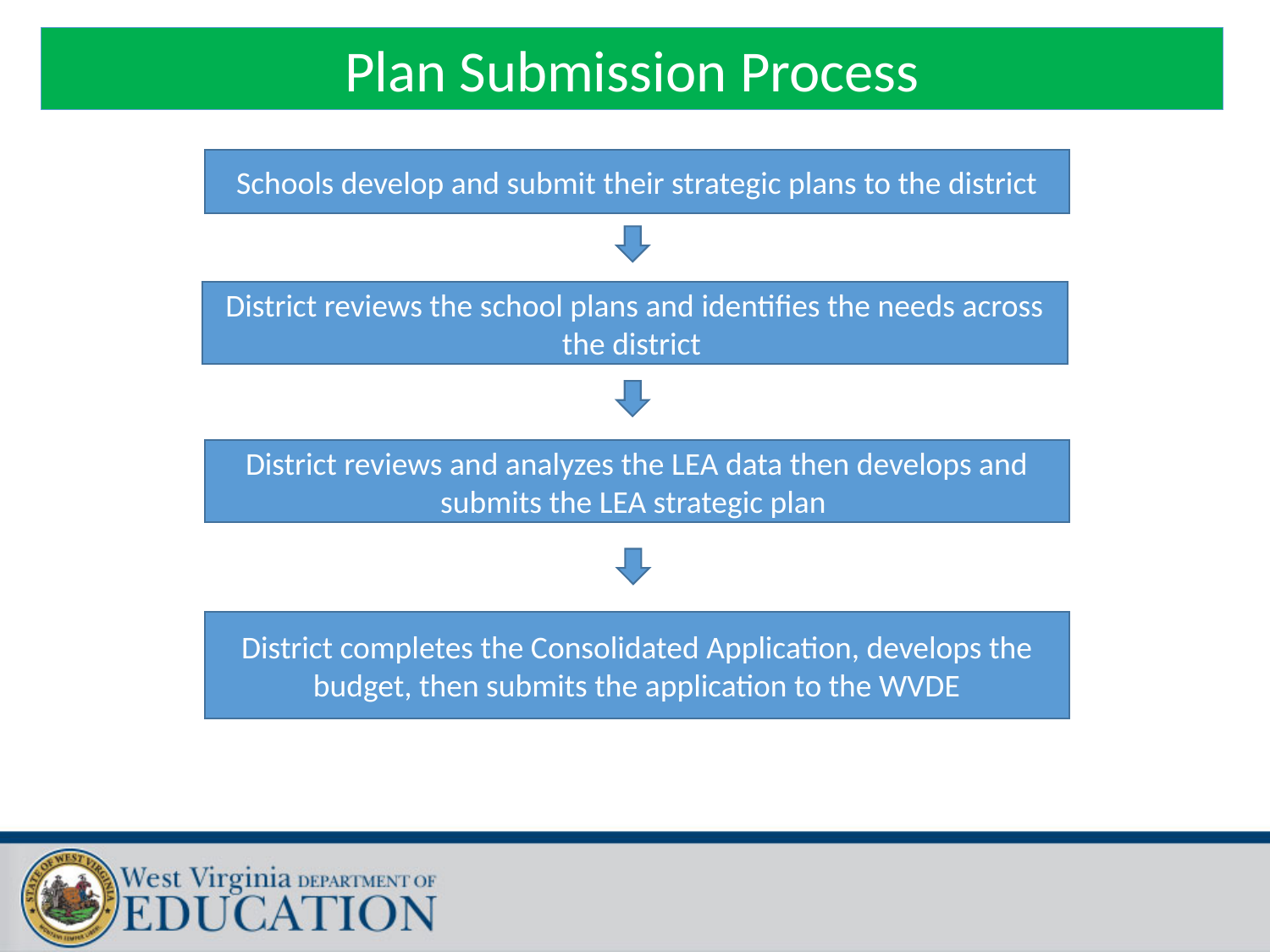

Plan Submission Process
Schools develop and submit their strategic plans to the district

District reviews the school plans and identifies the needs across the district

District reviews and analyzes the LEA data then develops and submits the LEA strategic plan

District completes the Consolidated Application, develops the budget, then submits the application to the WVDE